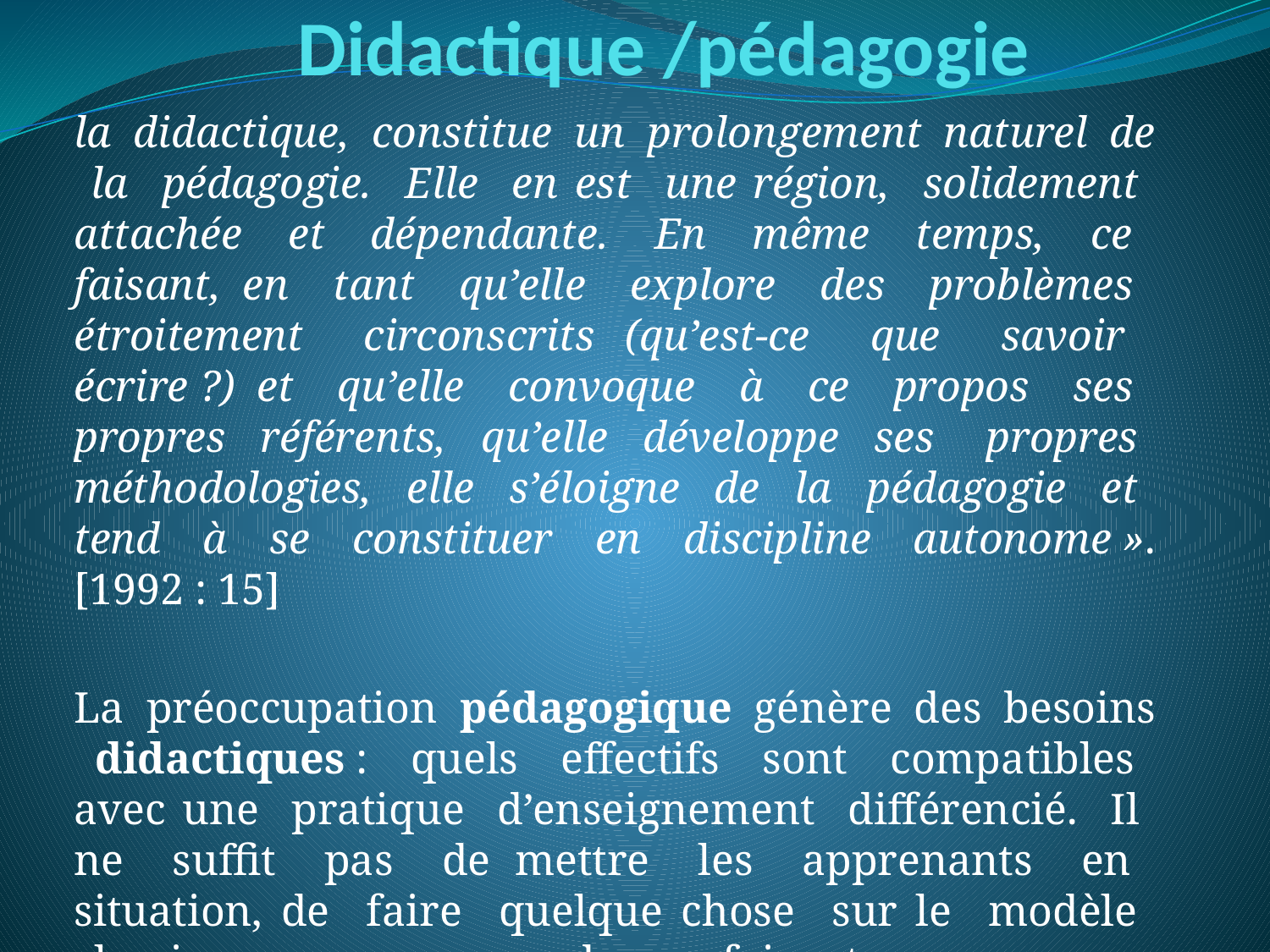

# Didactique /pédagogie
la  didactique,  constitue  un  prolongement  naturel  de  la  pédagogie.  Elle  en est  une région,  solidement  attachée  et  dépendante.  En  même  temps,  ce  faisant, en  tant  qu’elle  explore  des  problèmes  étroitement  circonscrits (qu’est-ce  que  savoir  écrire ?) et  qu’elle  convoque  à  ce  propos  ses  propres  référents,  qu’elle  développe  ses   propres  méthodologies,  elle  s’éloigne  de  la  pédagogie  et  tend  à  se  constituer  en  discipline  autonome ».[1992 : 15]

La  préoccupation  pédagogique  génère  des  besoins  didactiques :  quels  effectifs  sont  compatibles  avec une  pratique  d’enseignement  différencié.  Il  ne  suffit  pas  de mettre  les  apprenants  en  situation, de  faire  quelque chose  sur le  modèle  classique : « on  apprend  en  faisant  comme….. »  pour  qu’ils  apprennent  à  le  faire.